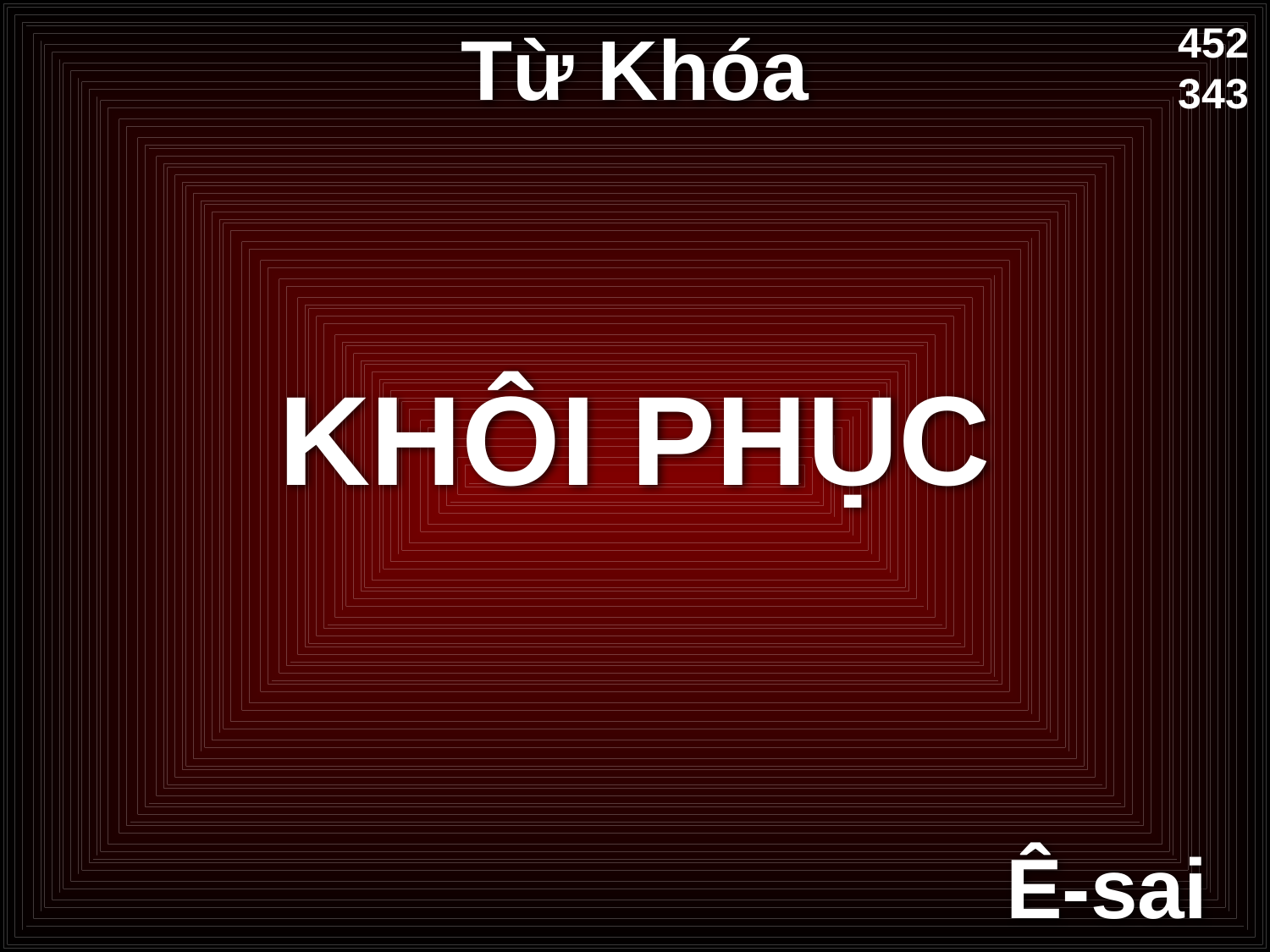

# Từ Khóa
452
343

KHÔI PHỤC
Ê-sai